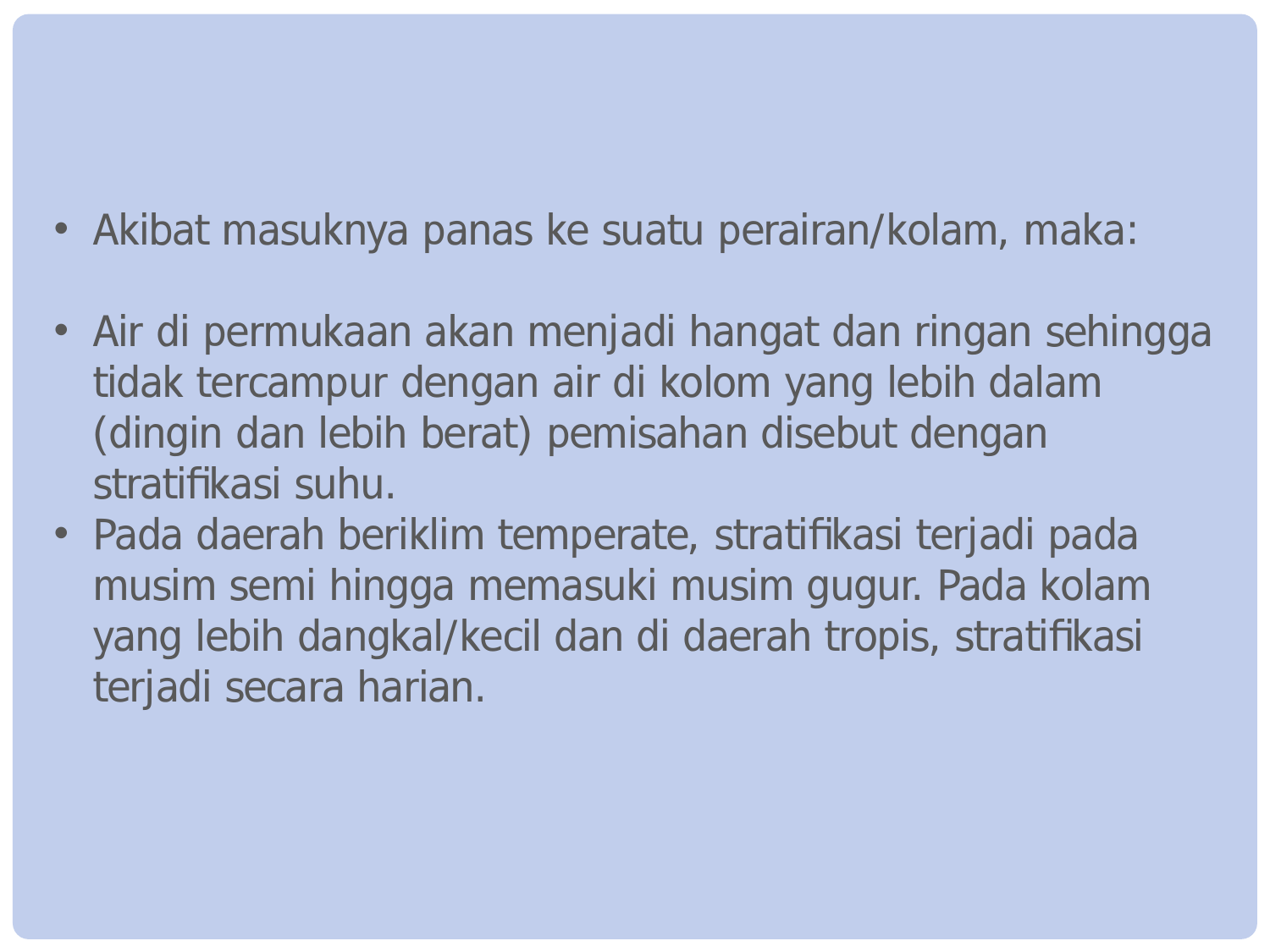

Akibat masuknya panas ke suatu perairan/kolam, maka:

Air di permukaan akan menjadi hangat dan ringan sehingga tidak tercampur dengan air di kolom yang lebih dalam (dingin dan lebih berat) pemisahan disebut dengan stratifikasi suhu.
Pada daerah beriklim temperate, stratifikasi terjadi pada musim semi hingga memasuki musim gugur. Pada kolam yang lebih dangkal/kecil dan di daerah tropis, stratifikasi terjadi secara harian.